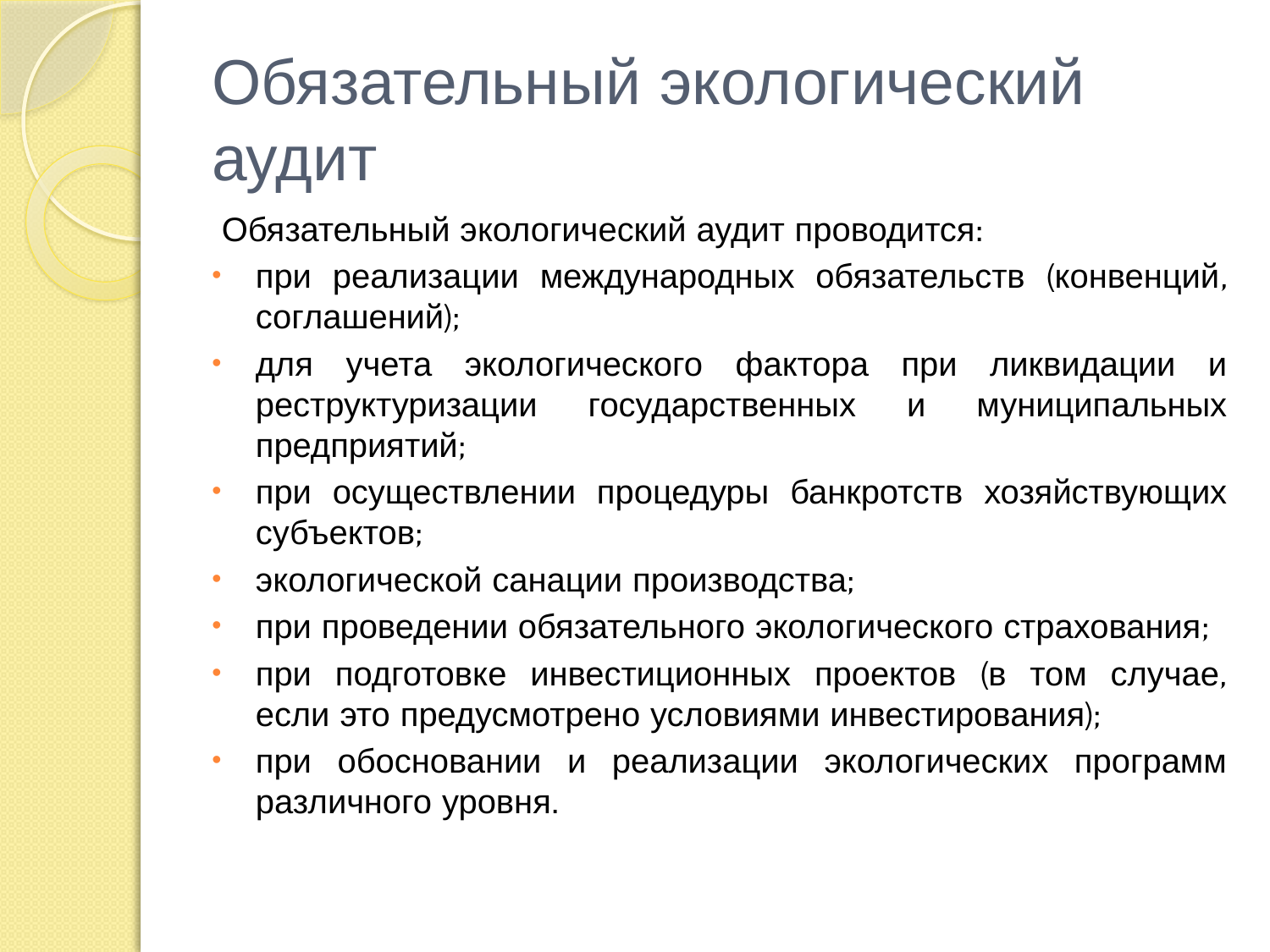

# Обязательный экологический аудит
Обязательный экологический аудит проводится:
при реализации международных обязательств (конвенций, соглашений);
для учета экологического фактора при ликвидации и реструктуризации государственных и муниципальных предприятий;
при осуществлении процедуры банкротств хозяйствующих субъектов;
экологической санации производства;
при проведении обязательного экологического страхования;
при подготовке инвестиционных проектов (в том случае, если это предусмотрено условиями инвестирования);
при обосновании и реализации экологических программ различного уровня.